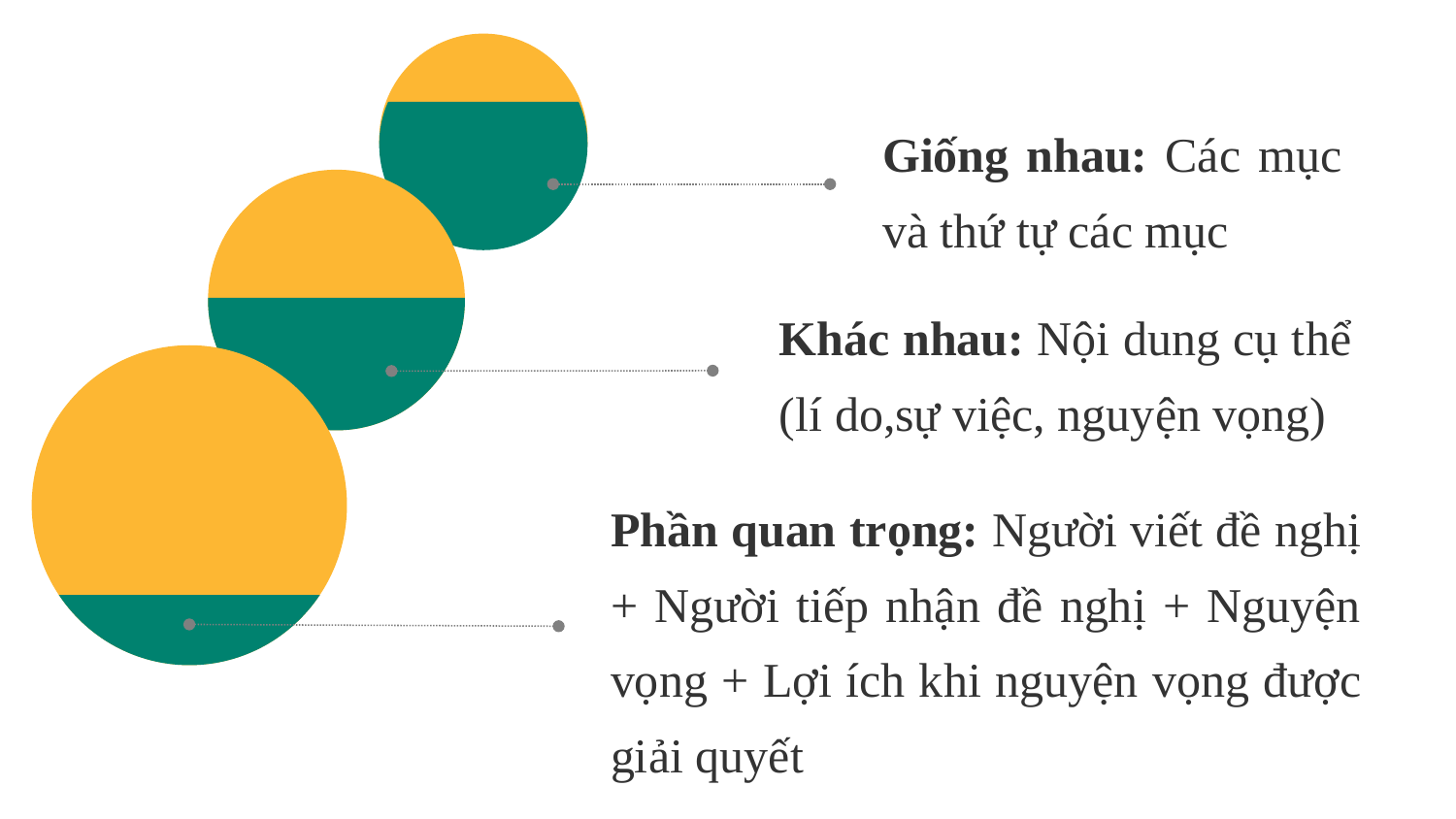

Giống nhau: Các mục và thứ tự các mục

Khác nhau: Nội dung cụ thể (lí do,sự việc, nguyện vọng)

Phần quan trọng: Người viết đề nghị + Người tiếp nhận đề nghị + Nguyện vọng + Lợi ích khi nguyện vọng được giải quyết